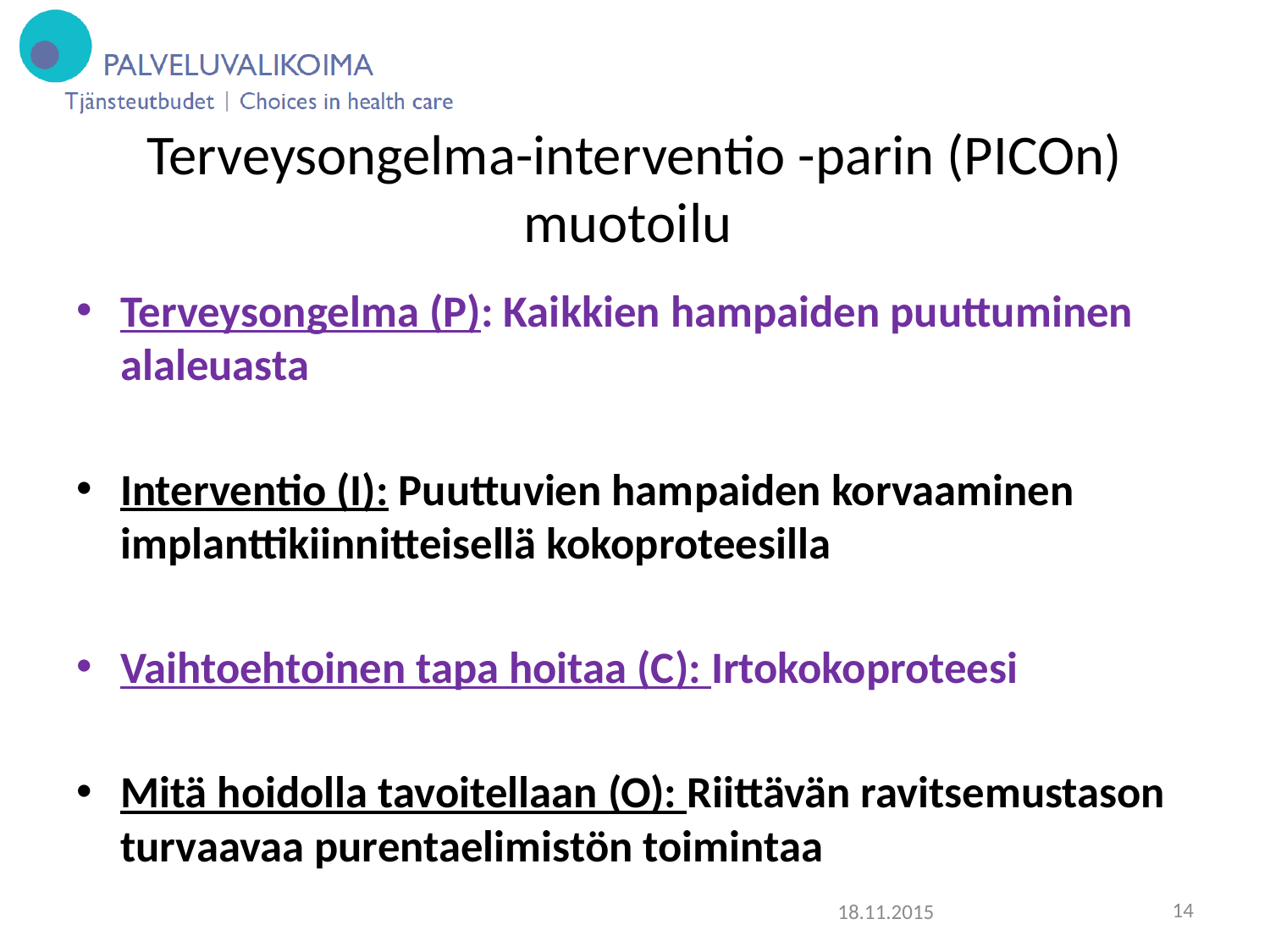

# Terveysongelma-interventio -parin (PICOn) muotoilu
Terveysongelma (P): Kaikkien hampaiden puuttuminen alaleuasta

Interventio (I): Puuttuvien hampaiden korvaaminen implanttikiinnitteisellä kokoproteesilla

Vaihtoehtoinen tapa hoitaa (C): Irtokokoproteesi

Mitä hoidolla tavoitellaan (O): Riittävän ravitsemustason turvaavaa purentaelimistön toimintaa

18.11.2015
14